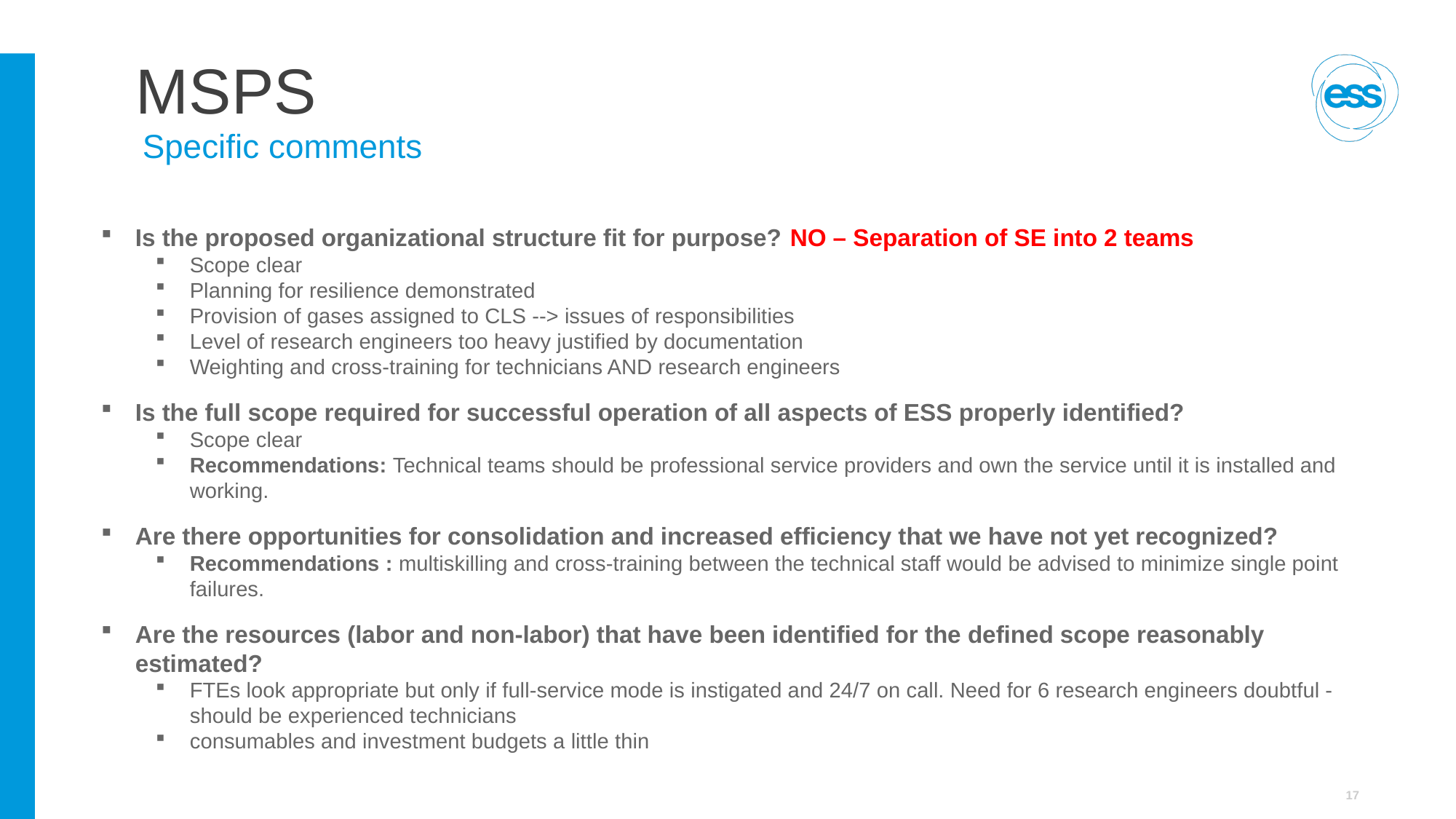

# MSPS
Specific comments
Is the proposed organizational structure fit for purpose?	NO – Separation of SE into 2 teams
Scope clear
Planning for resilience demonstrated
Provision of gases assigned to CLS --> issues of responsibilities
Level of research engineers too heavy justified by documentation
Weighting and cross-training for technicians AND research engineers
Is the full scope required for successful operation of all aspects of ESS properly identified?
Scope clear
Recommendations: Technical teams should be professional service providers and own the service until it is installed and working.
Are there opportunities for consolidation and increased efficiency that we have not yet recognized?
Recommendations : multiskilling and cross-training between the technical staff would be advised to minimize single point failures.
Are the resources (labor and non-labor) that have been identified for the defined scope reasonably estimated?
FTEs look appropriate but only if full-service mode is instigated and 24/7 on call. Need for 6 research engineers doubtful - should be experienced technicians
consumables and investment budgets a little thin
17